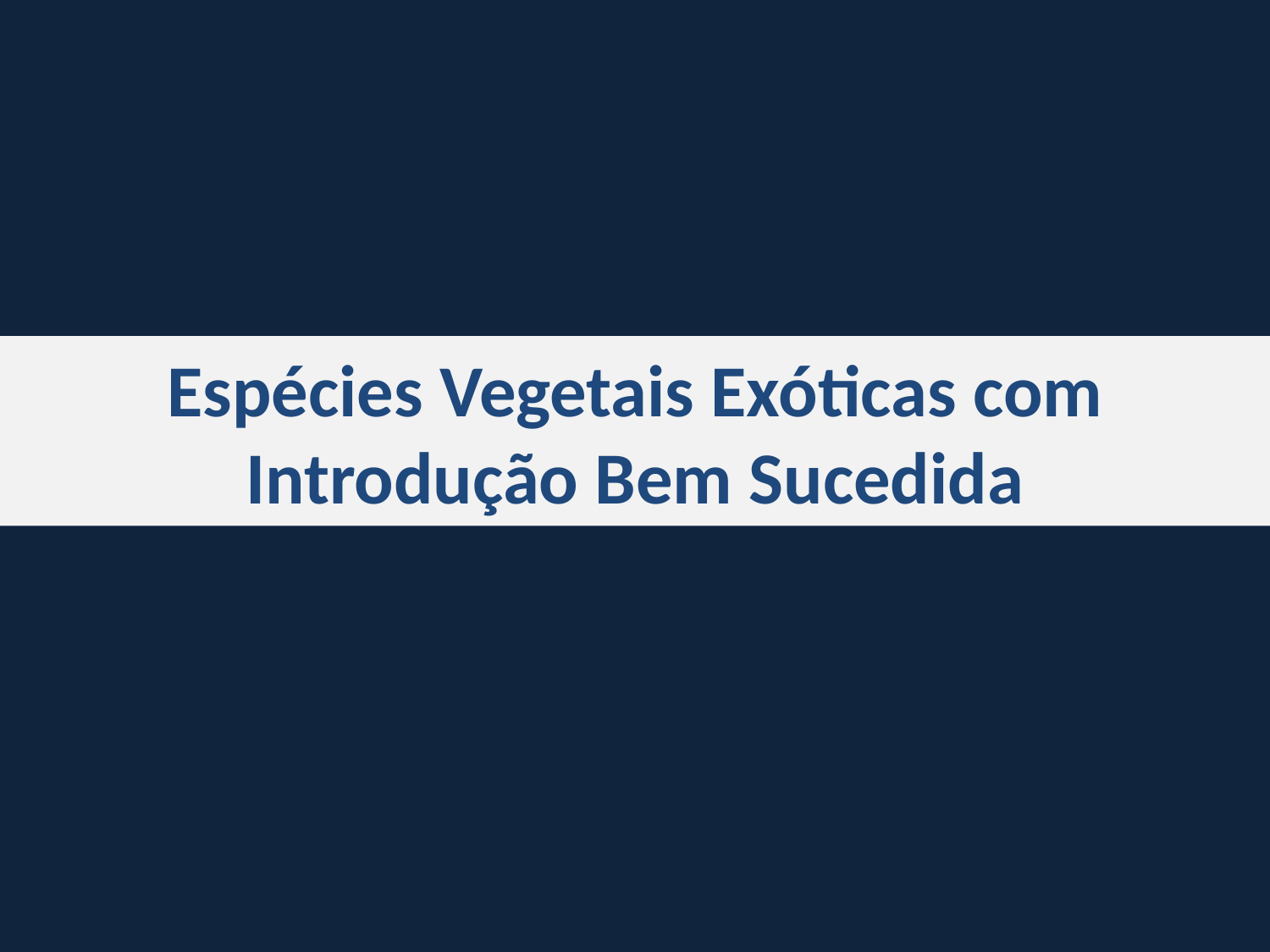

# Espécies Vegetais Exóticas com Introdução Bem Sucedida